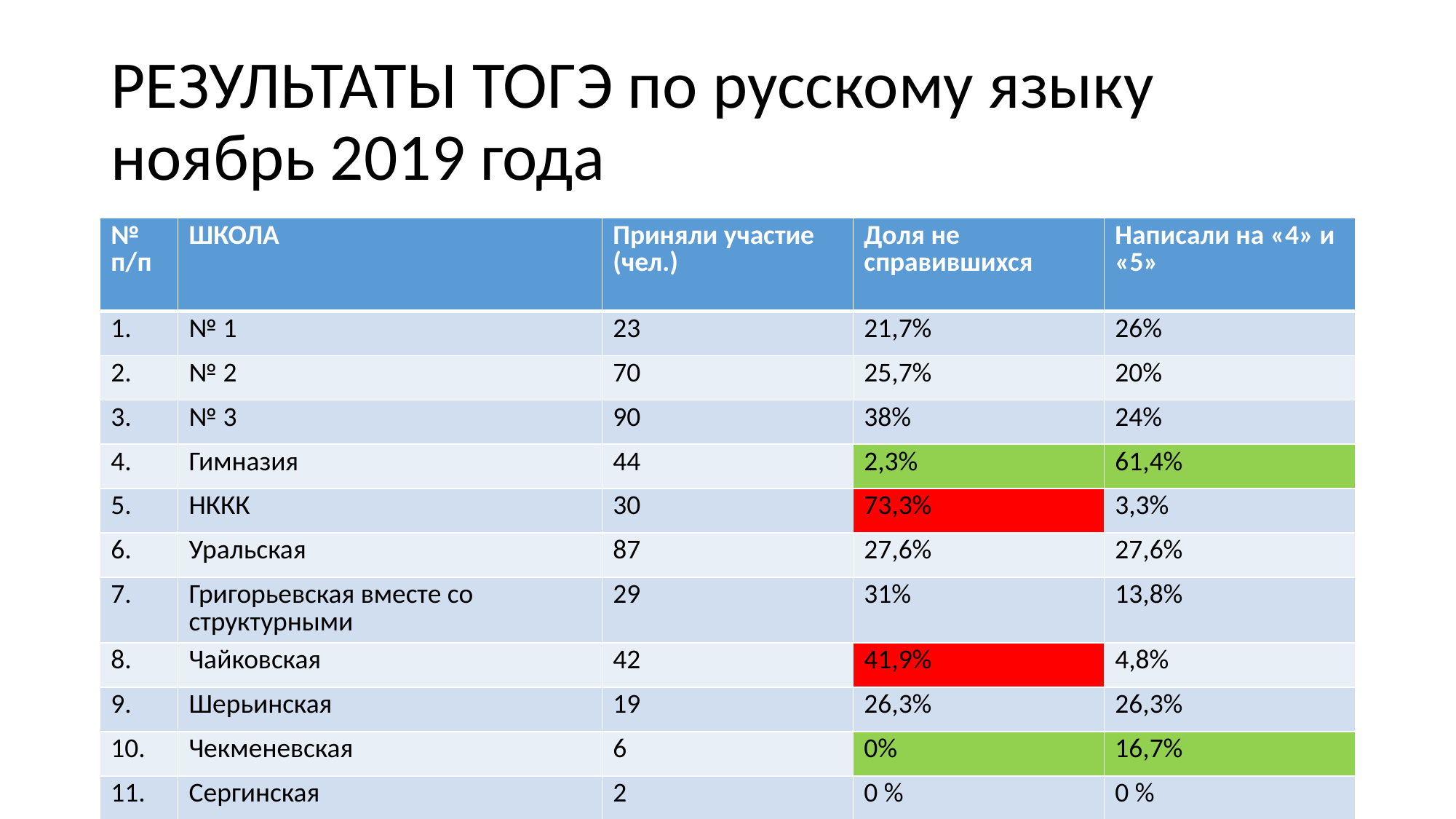

# РЕЗУЛЬТАТЫ ТОГЭ по русскому языку ноябрь 2019 года
| № п/п | ШКОЛА | Приняли участие (чел.) | Доля не справившихся | Написали на «4» и «5» |
| --- | --- | --- | --- | --- |
| 1. | № 1 | 23 | 21,7% | 26% |
| 2. | № 2 | 70 | 25,7% | 20% |
| 3. | № 3 | 90 | 38% | 24% |
| 4. | Гимназия | 44 | 2,3% | 61,4% |
| 5. | НККК | 30 | 73,3% | 3,3% |
| 6. | Уральская | 87 | 27,6% | 27,6% |
| 7. | Григорьевская вместе со структурными | 29 | 31% | 13,8% |
| 8. | Чайковская | 42 | 41,9% | 4,8% |
| 9. | Шерьинская | 19 | 26,3% | 26,3% |
| 10. | Чекменевская | 6 | 0% | 16,7% |
| 11. | Сергинская | 2 | 0 % | 0 % |